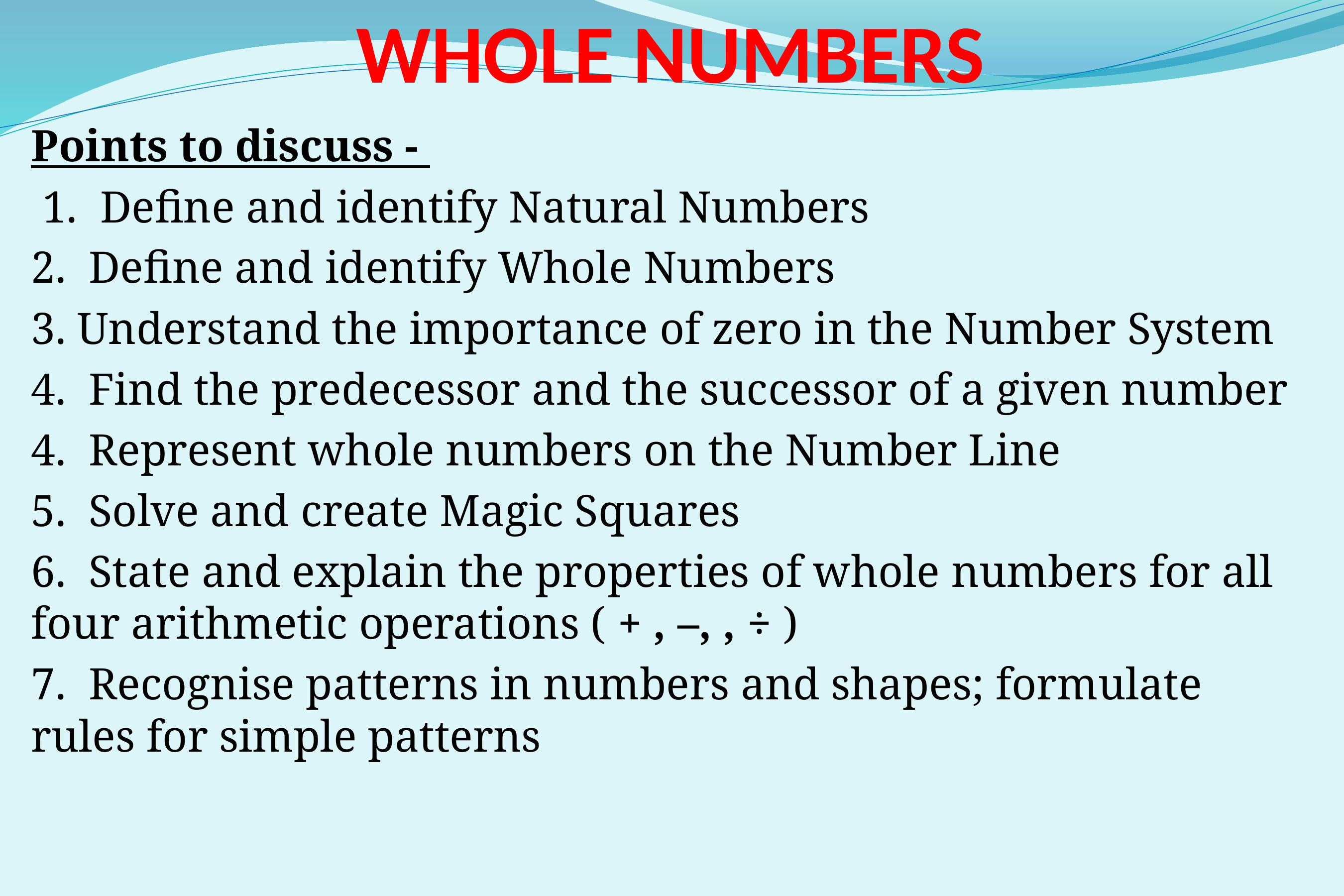

# WHOLE NUMBERS
Points to discuss -
 1.  Define and identify Natural Numbers
2.  Define and identify Whole Numbers
3. Understand the importance of zero in the Number System
4.  Find the predecessor and the successor of a given number
4.  Represent whole numbers on the Number Line
5.  Solve and create Magic Squares
6.  State and explain the properties of whole numbers for all four arithmetic operations ( + , –, , ÷ )
7.  Recognise patterns in numbers and shapes; formulate rules for simple patterns